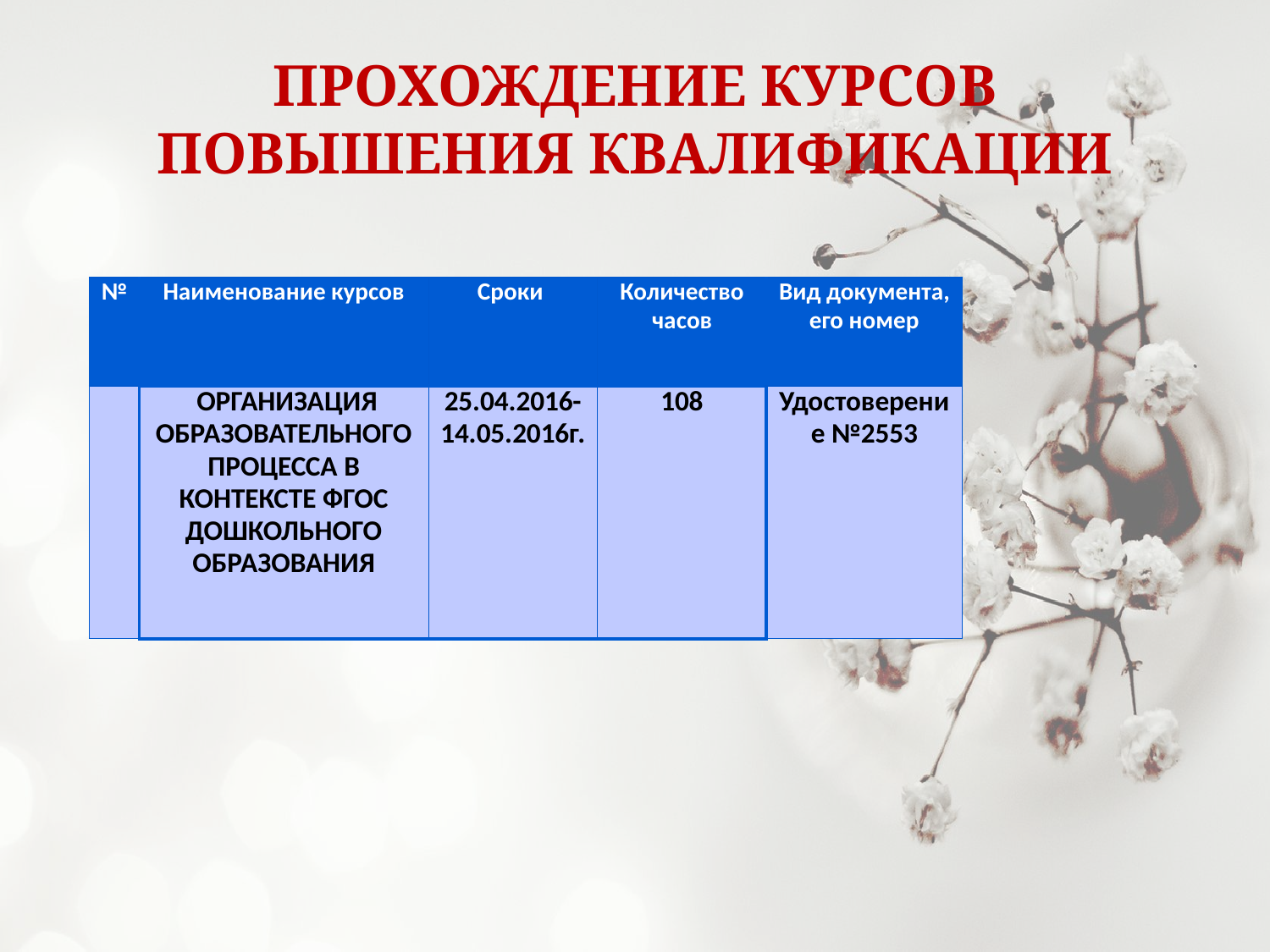

# Прохождение курсов повышения квалификации
| № | Наименование курсов | Сроки | Количество часов | Вид документа, его номер |
| --- | --- | --- | --- | --- |
|  | ОРГАНИЗАЦИЯ ОБРАЗОВАТЕЛЬНОГО ПРОЦЕССА В КОНТЕКСТЕ ФГОС ДОШКОЛЬНОГО ОБРАЗОВАНИЯ | 25.04.2016- 14.05.2016г. | 108 | Удостоверение №2553 |